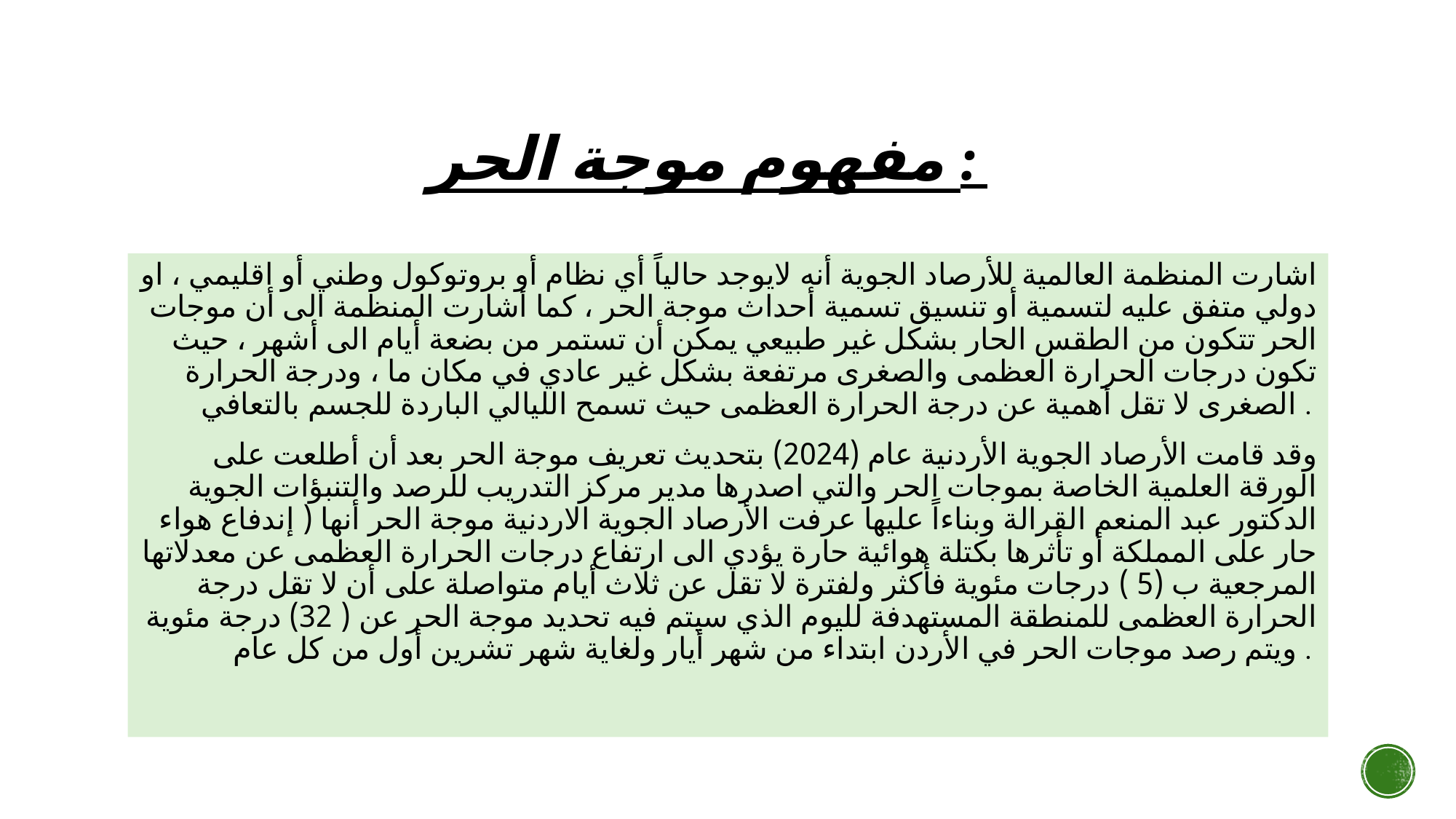

# مفهوم موجة الحر :
اشارت المنظمة العالمية للأرصاد الجوية أنه لايوجد حالياً أي نظام أو بروتوكول وطني أو اقليمي ، او دولي متفق عليه لتسمية أو تنسيق تسمية أحداث موجة الحر ، كما أشارت المنظمة الى أن موجات الحر تتكون من الطقس الحار بشكل غير طبيعي يمكن أن تستمر من بضعة أيام الى أشهر ، حيث تكون درجات الحرارة العظمى والصغرى مرتفعة بشكل غير عادي في مكان ما ، ودرجة الحرارة الصغرى لا تقل أهمية عن درجة الحرارة العظمى حيث تسمح الليالي الباردة للجسم بالتعافي .
وقد قامت الأرصاد الجوية الأردنية عام (2024) بتحديث تعريف موجة الحر بعد أن أطلعت على الورقة العلمية الخاصة بموجات الحر والتي اصدرها مدير مركز التدريب للرصد والتنبؤات الجوية الدكتور عبد المنعم القرالة وبناءاً عليها عرفت الأرصاد الجوية الاردنية موجة الحر أنها ( إندفاع هواء حار على المملكة أو تأثرها بكتلة هوائية حارة يؤدي الى ارتفاع درجات الحرارة العظمى عن معدلاتها المرجعية ب (5 ) درجات مئوية فأكثر ولفترة لا تقل عن ثلاث أيام متواصلة على أن لا تقل درجة الحرارة العظمى للمنطقة المستهدفة لليوم الذي سيتم فيه تحديد موجة الحر عن ( 32) درجة مئوية ويتم رصد موجات الحر في الأردن ابتداء من شهر أيار ولغاية شهر تشرين أول من كل عام .